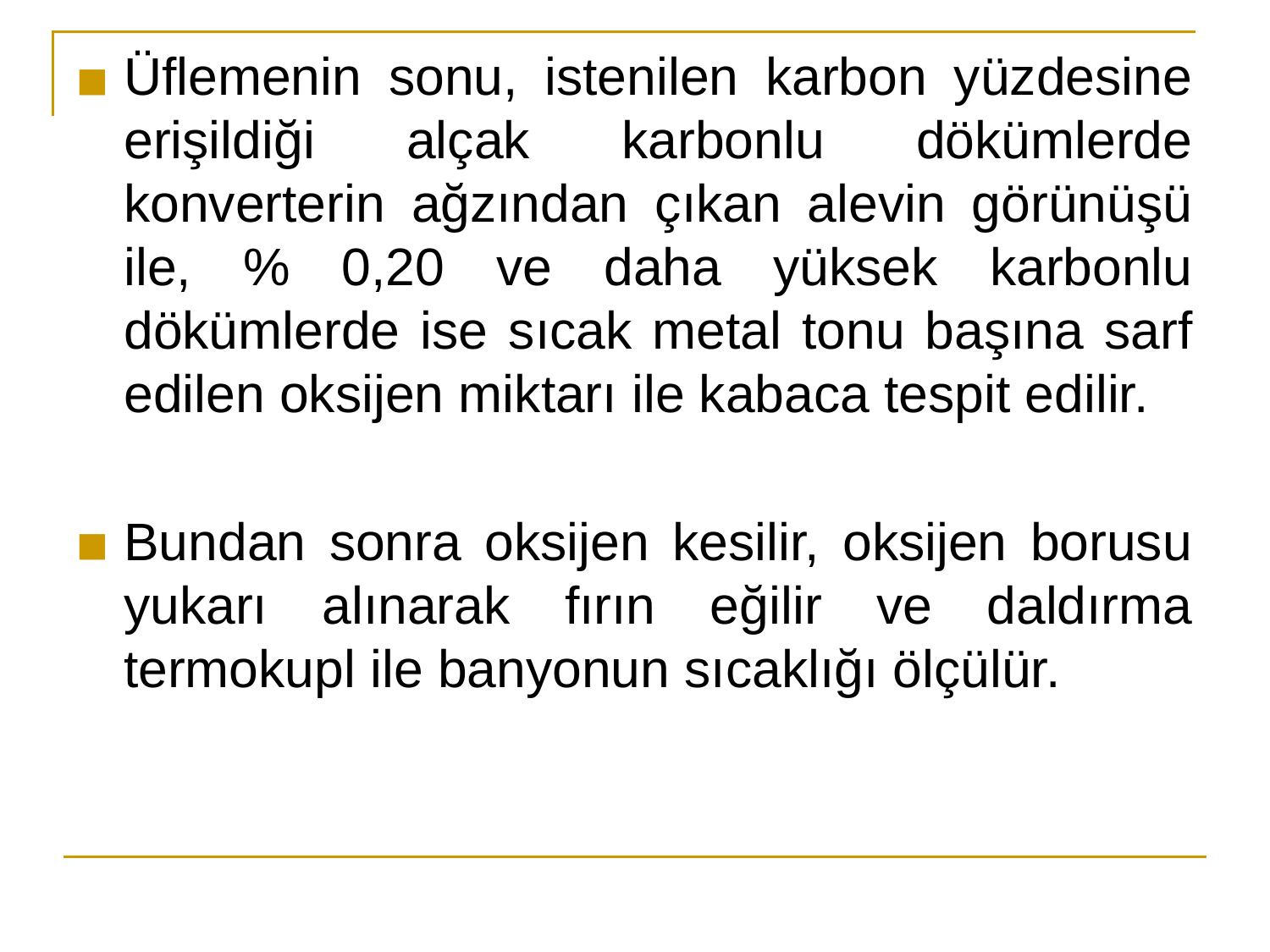

Üflemenin sonu, istenilen karbon yüzdesine erişildiği alçak karbonlu dökümlerde konverterin ağzından çıkan alevin görünüşü ile, % 0,20 ve daha yüksek karbonlu dökümlerde ise sıcak metal tonu başına sarf edilen oksijen miktarı ile kabaca tespit edilir.

Bundan sonra oksijen kesilir, oksijen borusu yukarı alınarak fırın eğilir ve daldırma termokupl ile banyonun sıcaklığı ölçülür.